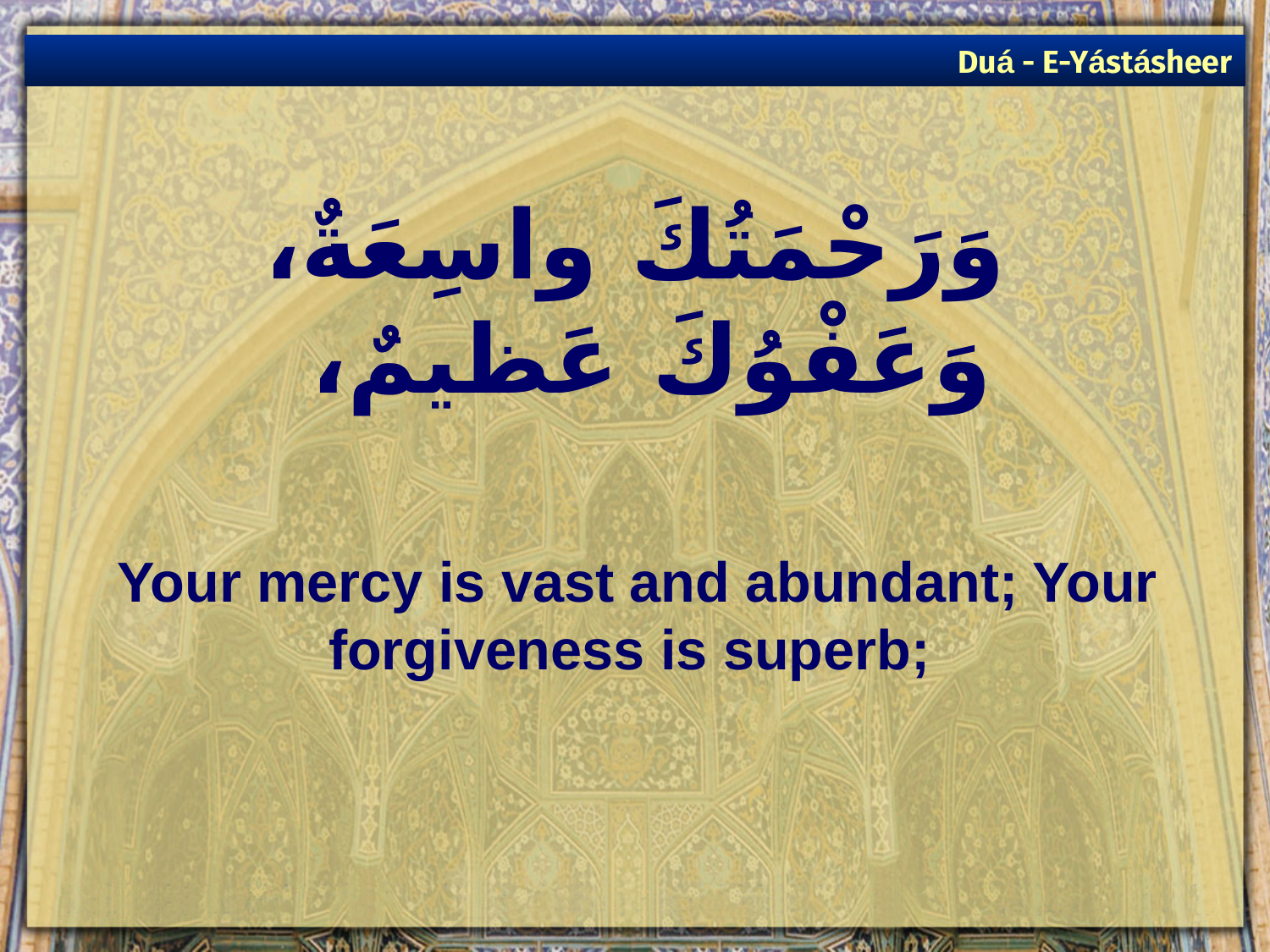

Duá - E-Yástásheer
# وَرَحْمَتُكَ واسِعَةٌ، وَعَفْوُكَ عَظيمٌ،
Your mercy is vast and abundant; Your forgiveness is superb;